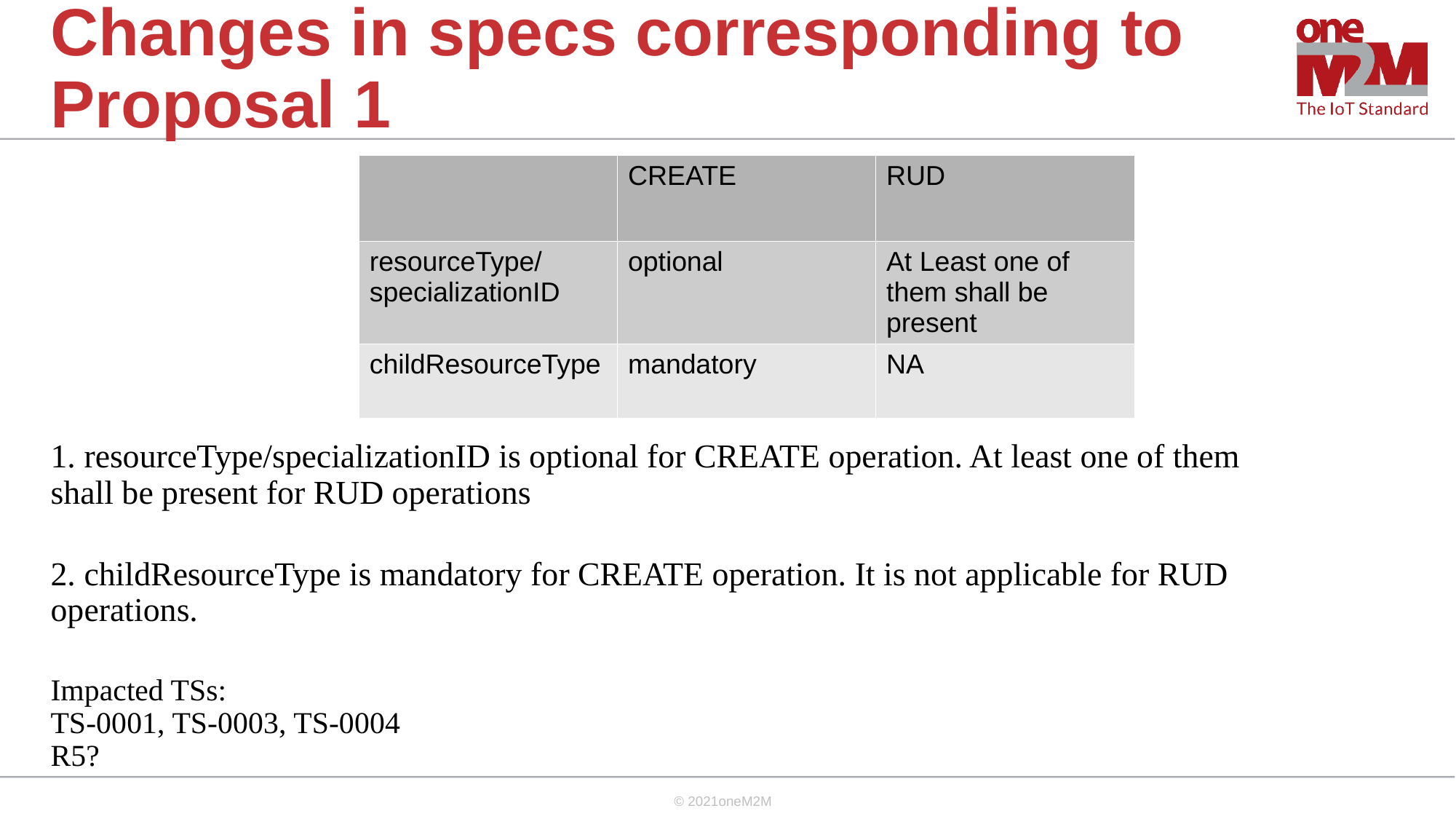

# Changes in specs corresponding to Proposal 1
|  | CREATE | RUD |
| --- | --- | --- |
| resourceType/specializationID | optional | At Least one of them shall be present |
| childResourceType | mandatory | NA |

1. resourceType/specializationID is optional for CREATE operation. At least one of them shall be present for RUD operations

2. childResourceType is mandatory for CREATE operation. It is not applicable for RUD operations.

Impacted TSs:
TS-0001, TS-0003, TS-0004
R5?